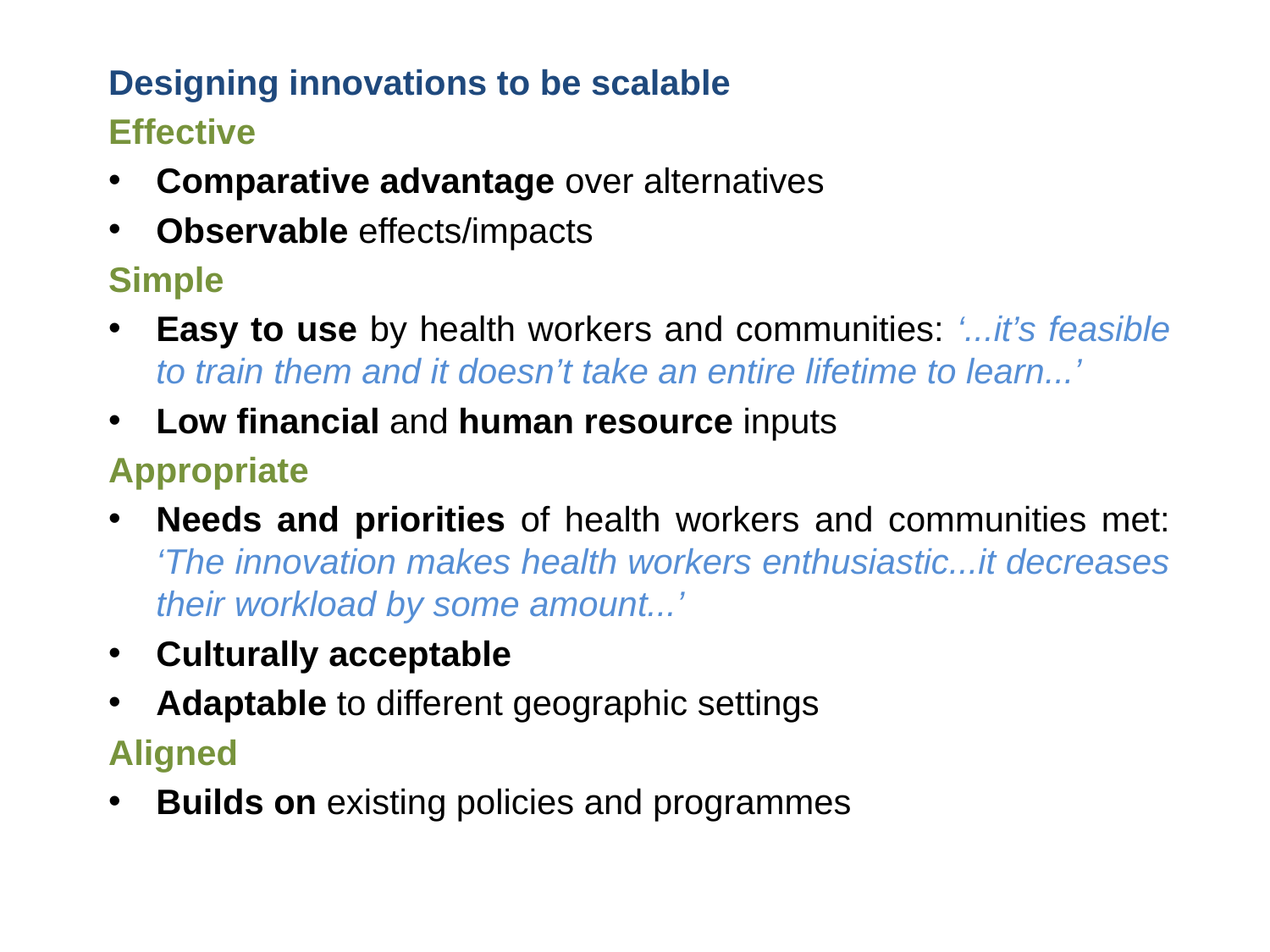

Designing innovations to be scalable
Effective
Comparative advantage over alternatives
Observable effects/impacts
Simple
Easy to use by health workers and communities: ‘...it’s feasible to train them and it doesn’t take an entire lifetime to learn...’
Low financial and human resource inputs
Appropriate
Needs and priorities of health workers and communities met: ‘The innovation makes health workers enthusiastic...it decreases their workload by some amount...’
Culturally acceptable
Adaptable to different geographic settings
Aligned
Builds on existing policies and programmes